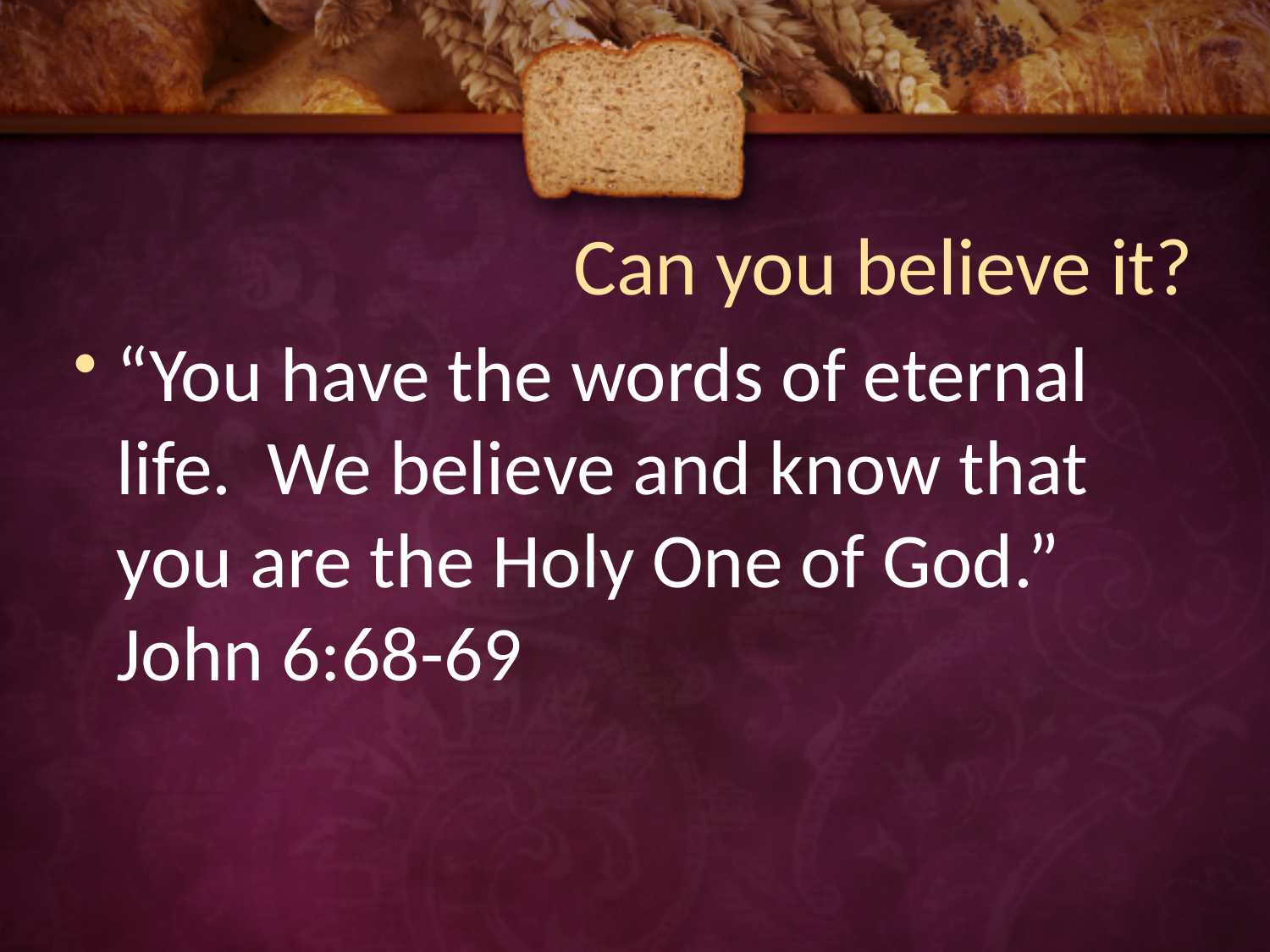

# Can you believe it?
“You have the words of eternal life.  We believe and know that you are the Holy One of God.”   John 6:68-69